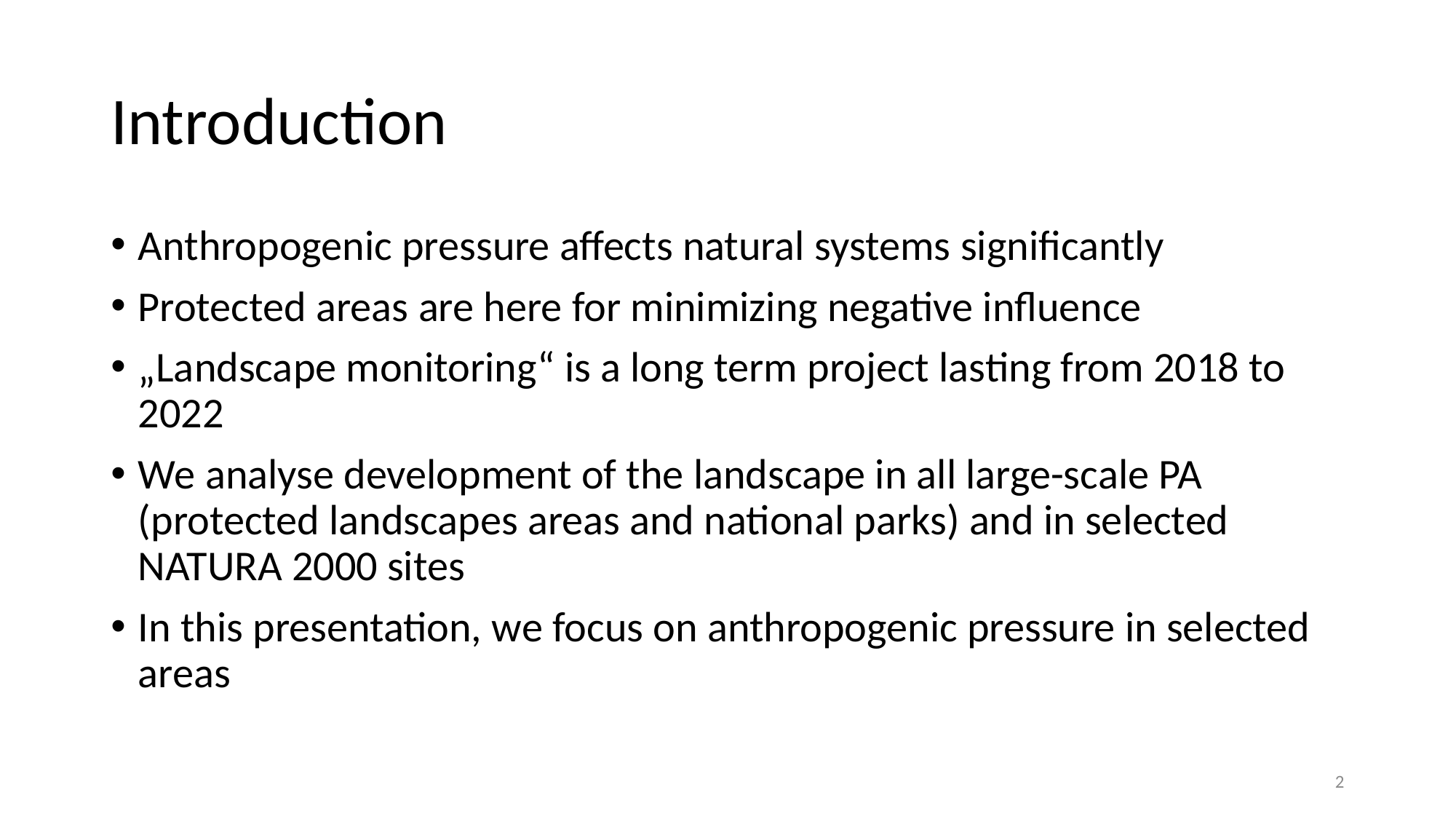

# Introduction
Anthropogenic pressure affects natural systems significantly
Protected areas are here for minimizing negative influence
„Landscape monitoring“ is a long term project lasting from 2018 to 2022
We analyse development of the landscape in all large-scale PA (protected landscapes areas and national parks) and in selected NATURA 2000 sites
In this presentation, we focus on anthropogenic pressure in selected areas

2